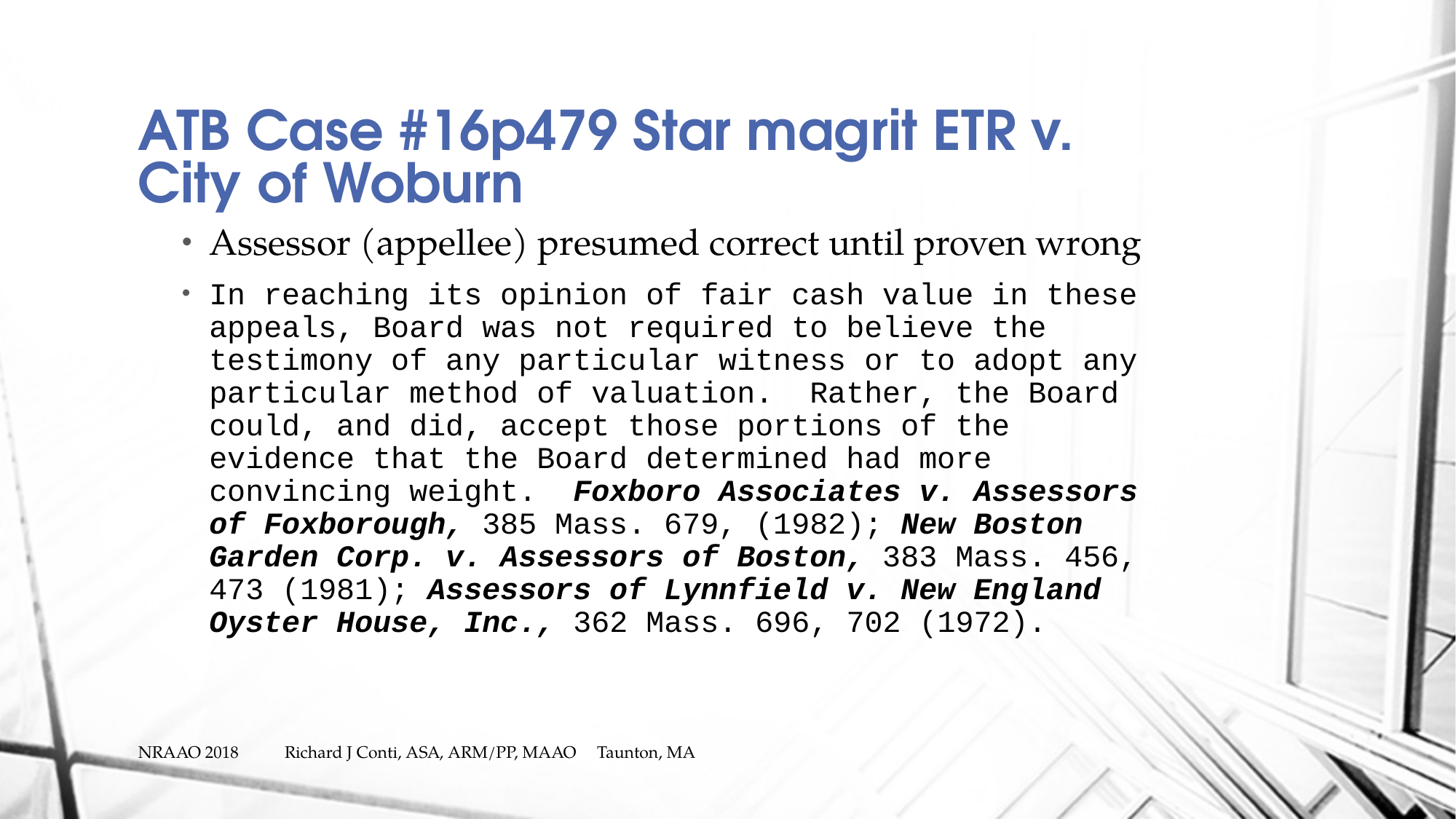

# ATB Case #16p479 Star magrit ETR v. City of Woburn
Assessor (appellee) presumed correct until proven wrong
In reaching its opinion of fair cash value in these appeals, Board was not required to believe the testimony of any particular witness or to adopt any particular method of valuation.  Rather, the Board could, and did, accept those portions of the evidence that the Board determined had more convincing weight.  Foxboro Associates v. Assessors of Foxborough, 385 Mass. 679, (1982); New Boston Garden Corp. v. Assessors of Boston, 383 Mass. 456, 473 (1981); Assessors of Lynnfield v. New England Oyster House, Inc., 362 Mass. 696, 702 (1972).
NRAAO 2018           Richard J Conti, ASA, ARM/PP, MAAO     Taunton, MA